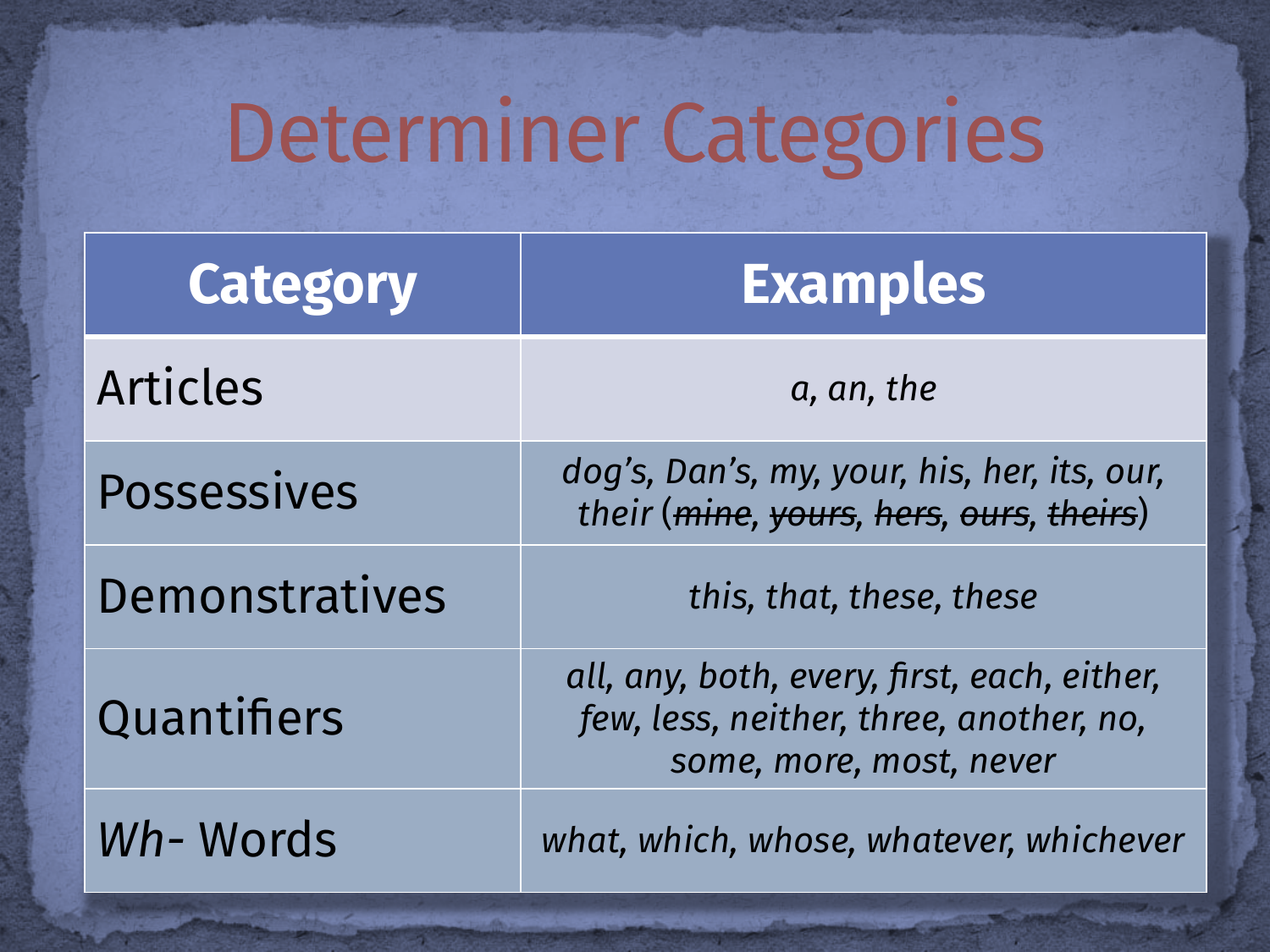

# Determiner Categories
| Category | Examples |
| --- | --- |
| Articles | a, an, the |
| Possessives | dog’s, Dan’s, my, your, his, her, its, our, their (mine, yours, hers, ours, theirs) |
| Demonstratives | this, that, these, these |
| Quantifiers | all, any, both, every, first, each, either, few, less, neither, three, another, no, some, more, most, never |
| Wh- Words | what, which, whose, whatever, whichever |